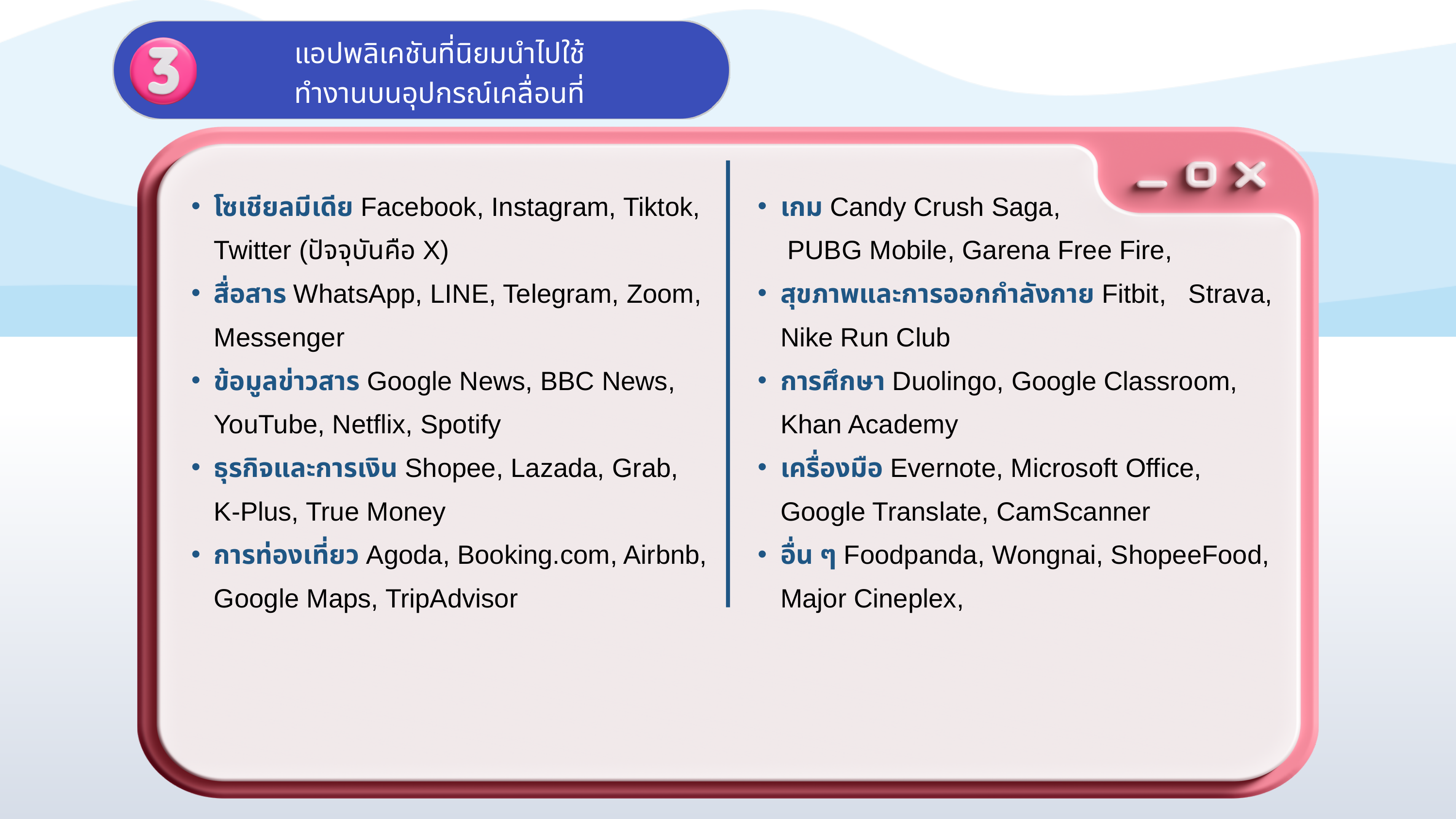

แอปพลิเคชันที่นิยมนําไปใช้
ทํางานบนอุปกรณ์เคลื่อนที่

โซเชียลมีเดีย Facebook, Instagram, Tiktok, Twitter (ปัจจุบันคือ X)
สื่อสาร WhatsApp, LINE, Telegram, Zoom, Messenger
ข้อมูลข่าวสาร Google News, BBC News, YouTube, Netflix, Spotify
ธุรกิจและการเงิน Shopee, Lazada, Grab,  K-Plus, True Money
การท่องเที่ยว Agoda, Booking.com, Airbnb, Google Maps, TripAdvisor
เกม Candy Crush Saga,
       PUBG Mobile, Garena Free Fire,
สุขภาพและการออกกําลังกาย Fitbit,   Strava, Nike Run Club
การศึกษา Duolingo, Google Classroom, Khan Academy
เครื่องมือ Evernote, Microsoft Office, Google Translate, CamScanner
อื่น ๆ Foodpanda, Wongnai, ShopeeFood,  Major Cineplex,